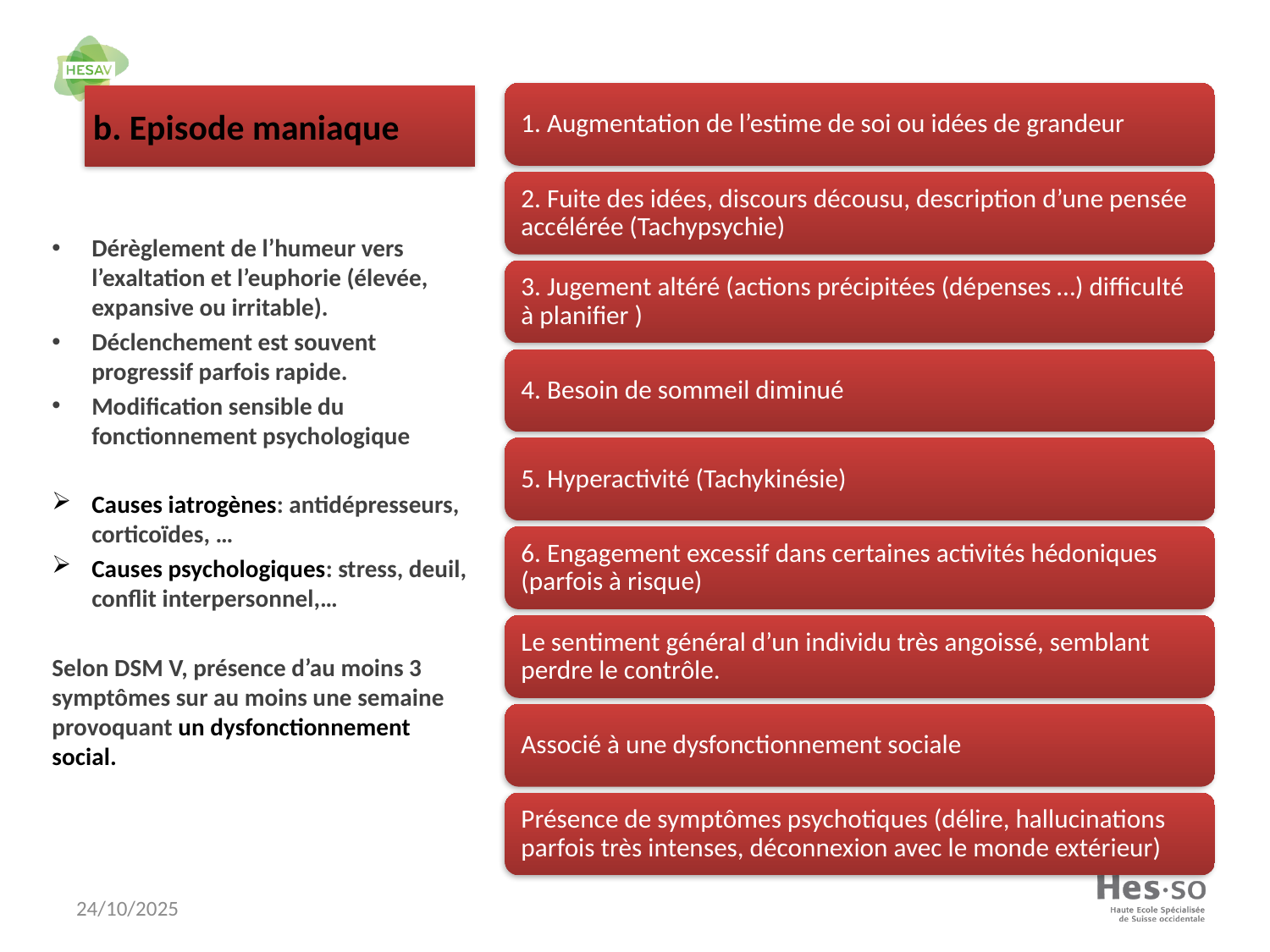

1. Augmentation de l’estime de soi ou idées de grandeur
2. Fuite des idées, discours décousu, description d’une pensée accélérée (Tachypsychie)
3. Jugement altéré (actions précipitées (dépenses …) difficulté à planifier )
4. Besoin de sommeil diminué
5. Hyperactivité (Tachykinésie)
6. Engagement excessif dans certaines activités hédoniques (parfois à risque)
Le sentiment général d’un individu très angoissé, semblant perdre le contrôle.
Associé à une dysfonctionnement sociale
Présence de symptômes psychotiques (délire, hallucinations parfois très intenses, déconnexion avec le monde extérieur)
# b. Episode maniaque
Dérèglement de l’humeur vers l’exaltation et l’euphorie (élevée, expansive ou irritable).
Déclenchement est souvent progressif parfois rapide.
Modification sensible du fonctionnement psychologique

Causes iatrogènes: antidépresseurs, corticoïdes, …
Causes psychologiques: stress, deuil, conflit interpersonnel,…

Selon DSM V, présence d’au moins 3 symptômes sur au moins une semaine provoquant un dysfonctionnement social.

24/10/2025